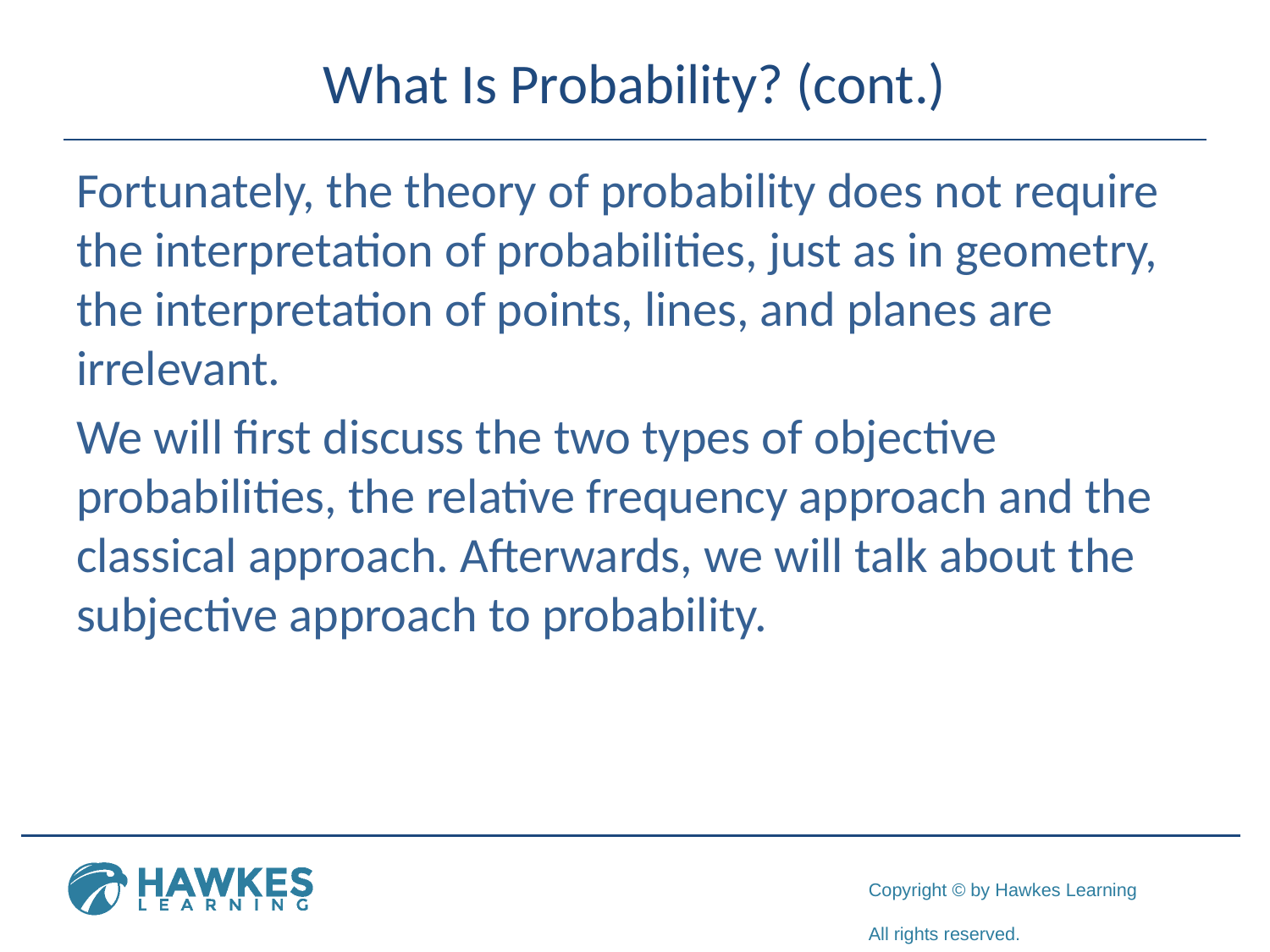

# What Is Probability? (cont.)
Fortunately, the theory of probability does not require the interpretation of probabilities, just as in geometry, the interpretation of points, lines, and planes are irrelevant.
We will first discuss the two types of objective probabilities, the relative frequency approach and the classical approach. Afterwards, we will talk about the subjective approach to probability.